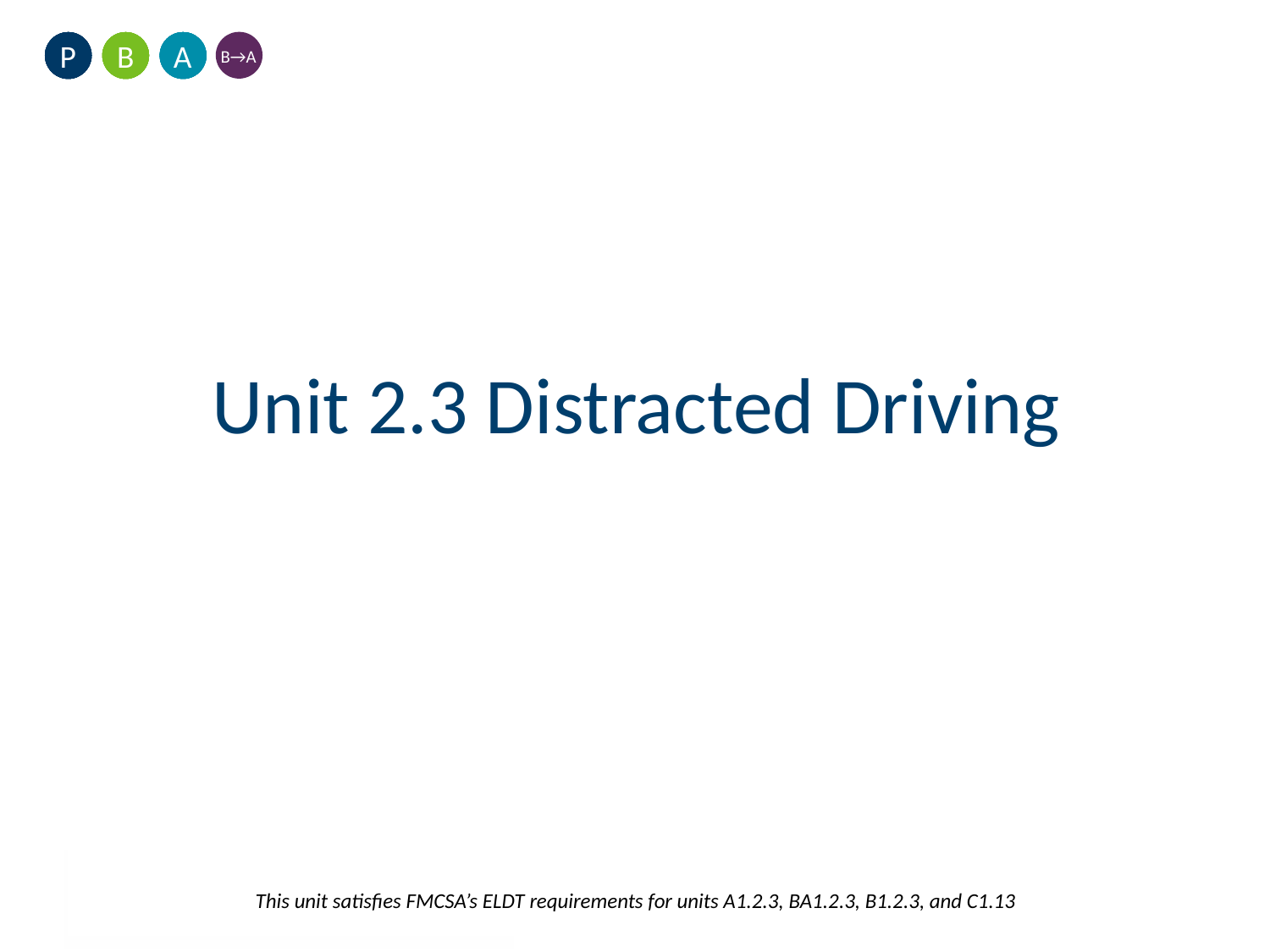

A
B
P

B→A
# Unit 2.3 Distracted Driving

This unit satisfies FMCSA’s ELDT requirements for units A1.2.3, BA1.2.3, B1.2.3, and C1.13